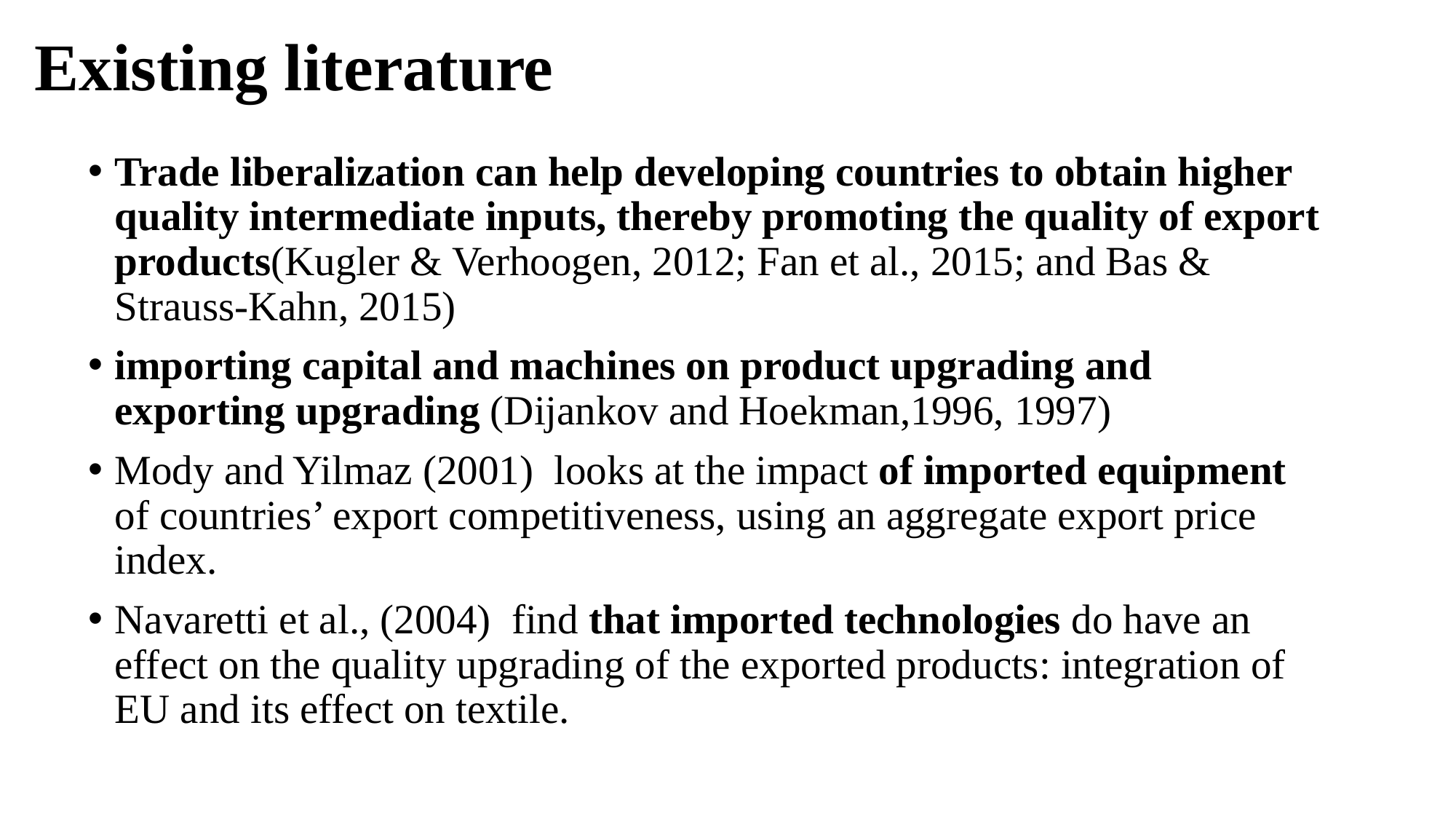

# Existing literature
Trade liberalization can help developing countries to obtain higher quality intermediate inputs, thereby promoting the quality of export products(Kugler & Verhoogen, 2012; Fan et al., 2015; and Bas & Strauss-Kahn, 2015)
importing capital and machines on product upgrading and exporting upgrading (Dijankov and Hoekman,1996, 1997)
Mody and Yilmaz (2001)  looks at the impact of imported equipment of countries’ export competitiveness, using an aggregate export price index.
Navaretti et al., (2004)  find that imported technologies do have an effect on the quality upgrading of the exported products: integration of EU and its effect on textile.